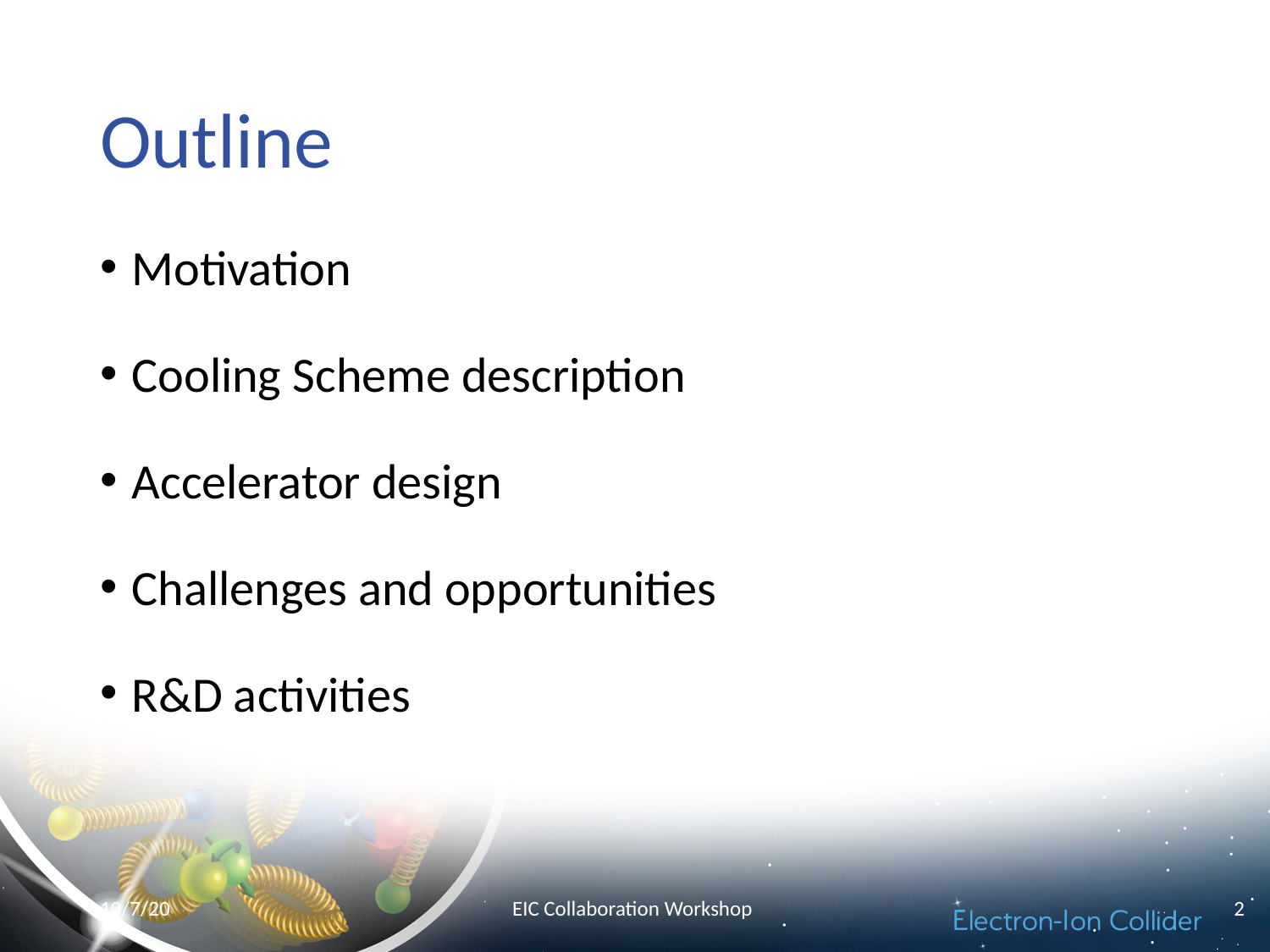

# Outline
Motivation
Cooling Scheme description
Accelerator design
Challenges and opportunities
R&D activities
10/7/20
EIC Collaboration Workshop
2